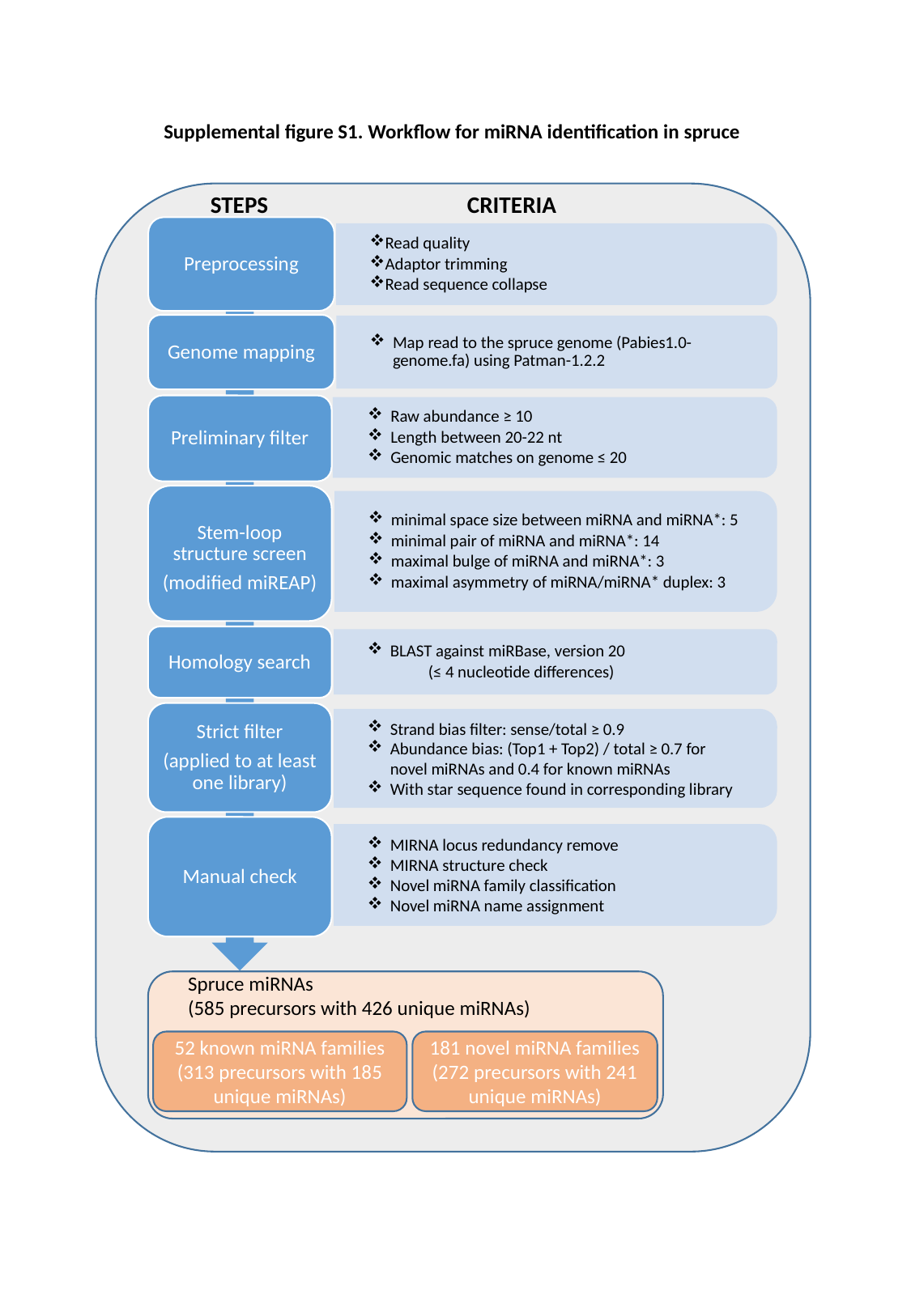

Supplemental figure S1. Workflow for miRNA identification in spruce

STEPS
CRITERIA

Preprocessing

Read quality
Adaptor trimming
Read sequence collapse

Genome mapping

Map read to the spruce genome (Pabies1.0-genome.fa) using Patman-1.2.2

Preliminary filter

Raw abundance ≥ 10
Length between 20-22 nt
Genomic matches on genome ≤ 20
Stem-loop structure screen
(modified miREAP)

minimal space size between miRNA and miRNA*: 5
minimal pair of miRNA and miRNA*: 14
maximal bulge of miRNA and miRNA*: 3
maximal asymmetry of miRNA/miRNA* duplex: 3

Homology search

BLAST against miRBase, version 20
(≤ 4 nucleotide differences)

Strict filter
(applied to at least one library)

Strand bias filter: sense/total ≥ 0.9
Abundance bias: (Top1 + Top2) / total ≥ 0.7 for novel miRNAs and 0.4 for known miRNAs
With star sequence found in corresponding library

Manual check

MIRNA locus redundancy remove
MIRNA structure check
Novel miRNA family classification
Novel miRNA name assignment
Spruce miRNAs
(585 precursors with 426 unique miRNAs)

52 known miRNA families
(313 precursors with 185 unique miRNAs)
181 novel miRNA families
(272 precursors with 241 unique miRNAs)